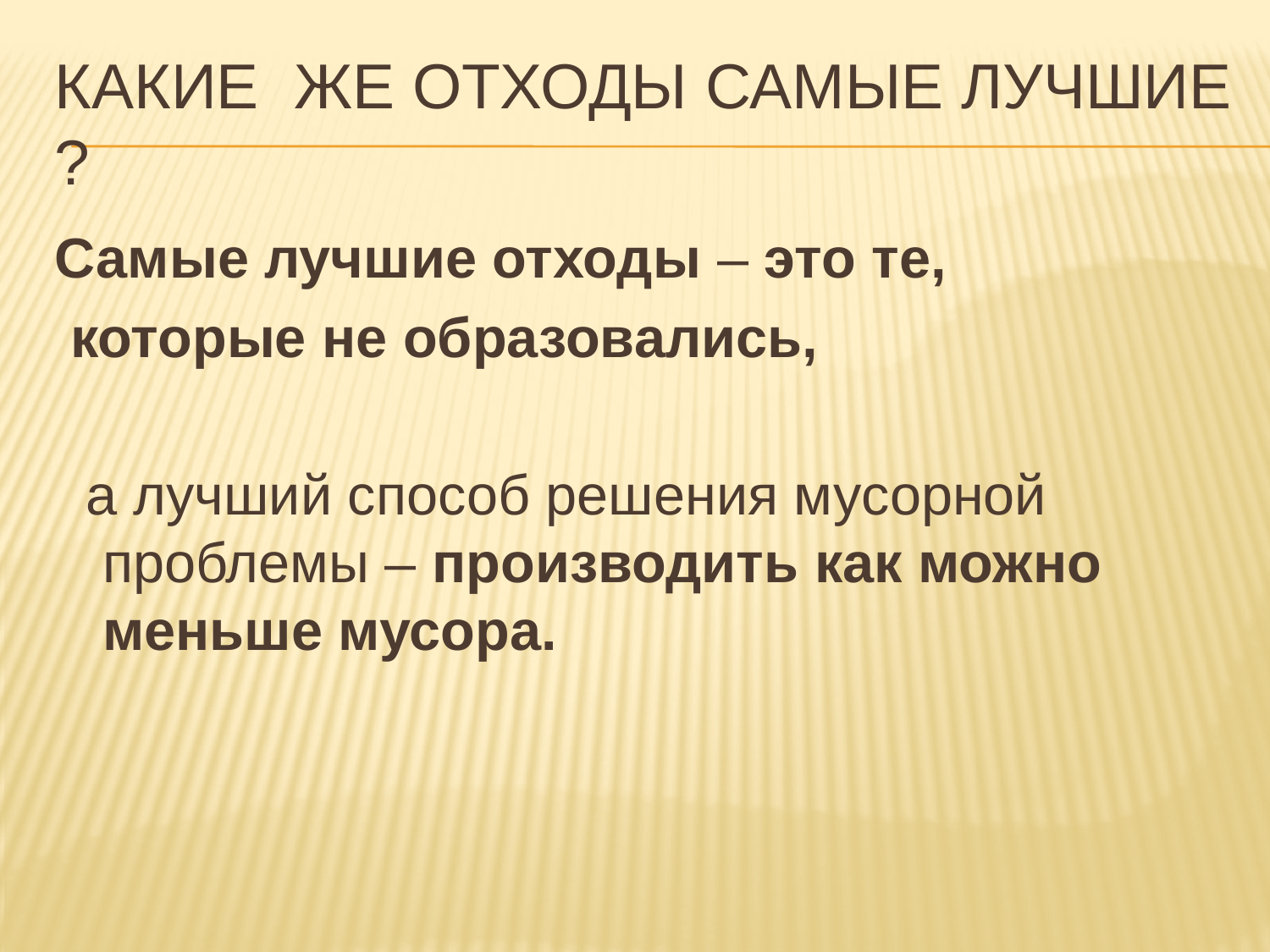

# Какие  же отходы самые лучшие ?
Самые лучшие отходы – это те,
 которые не образовались,

  а лучший способ решения мусорной проблемы – производить как можно меньше мусора.